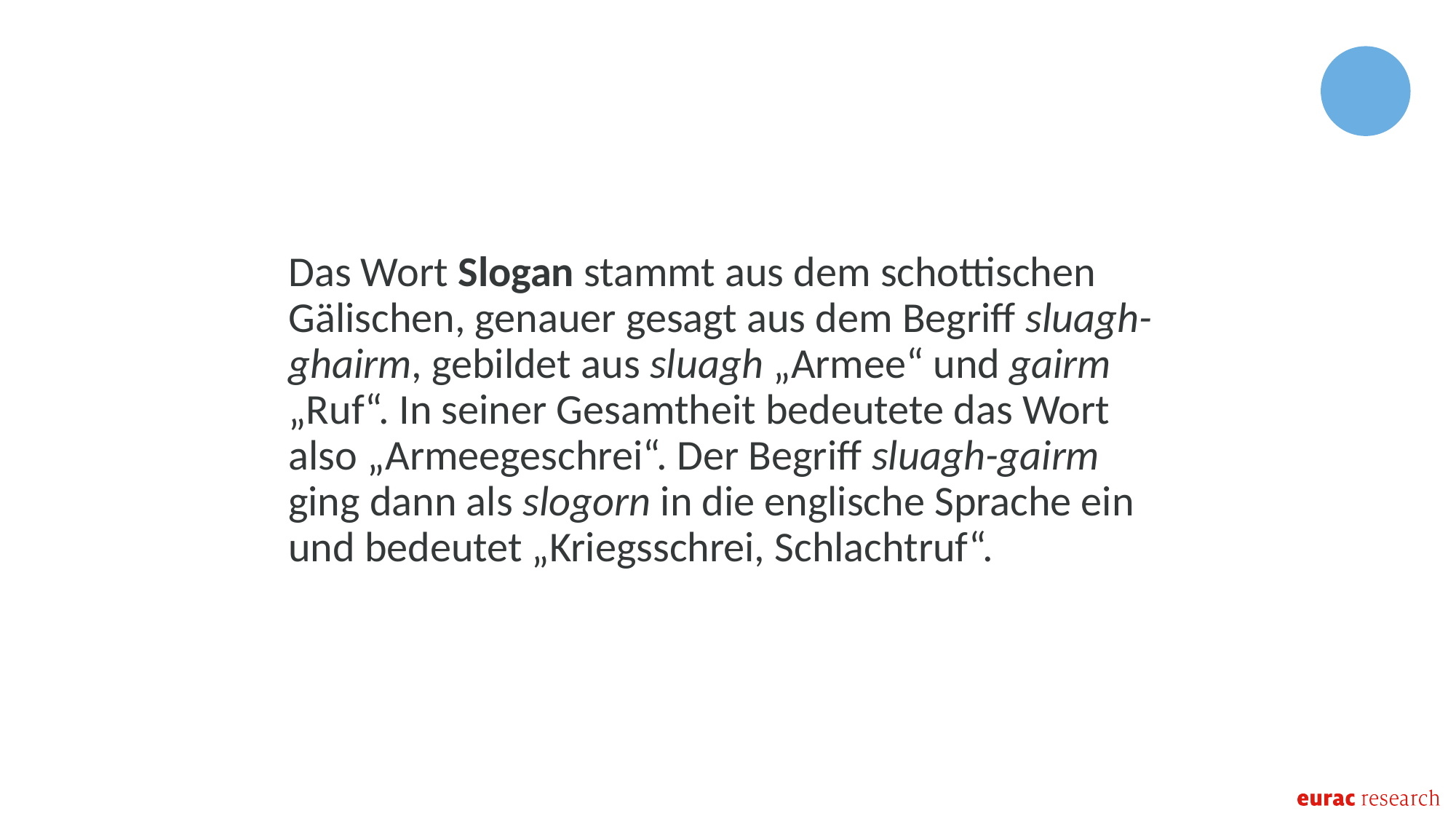

Das Wort Slogan stammt aus dem schottischen Gälischen, genauer gesagt aus dem Begriff sluagh-ghairm, gebildet aus sluagh „Armee“ und gairm „Ruf“. In seiner Gesamtheit bedeutete das Wort also „Armeegeschrei“. Der Begriff sluagh-gairm ging dann als slogorn in die englische Sprache ein und bedeutet „Kriegsschrei, Schlachtruf“.